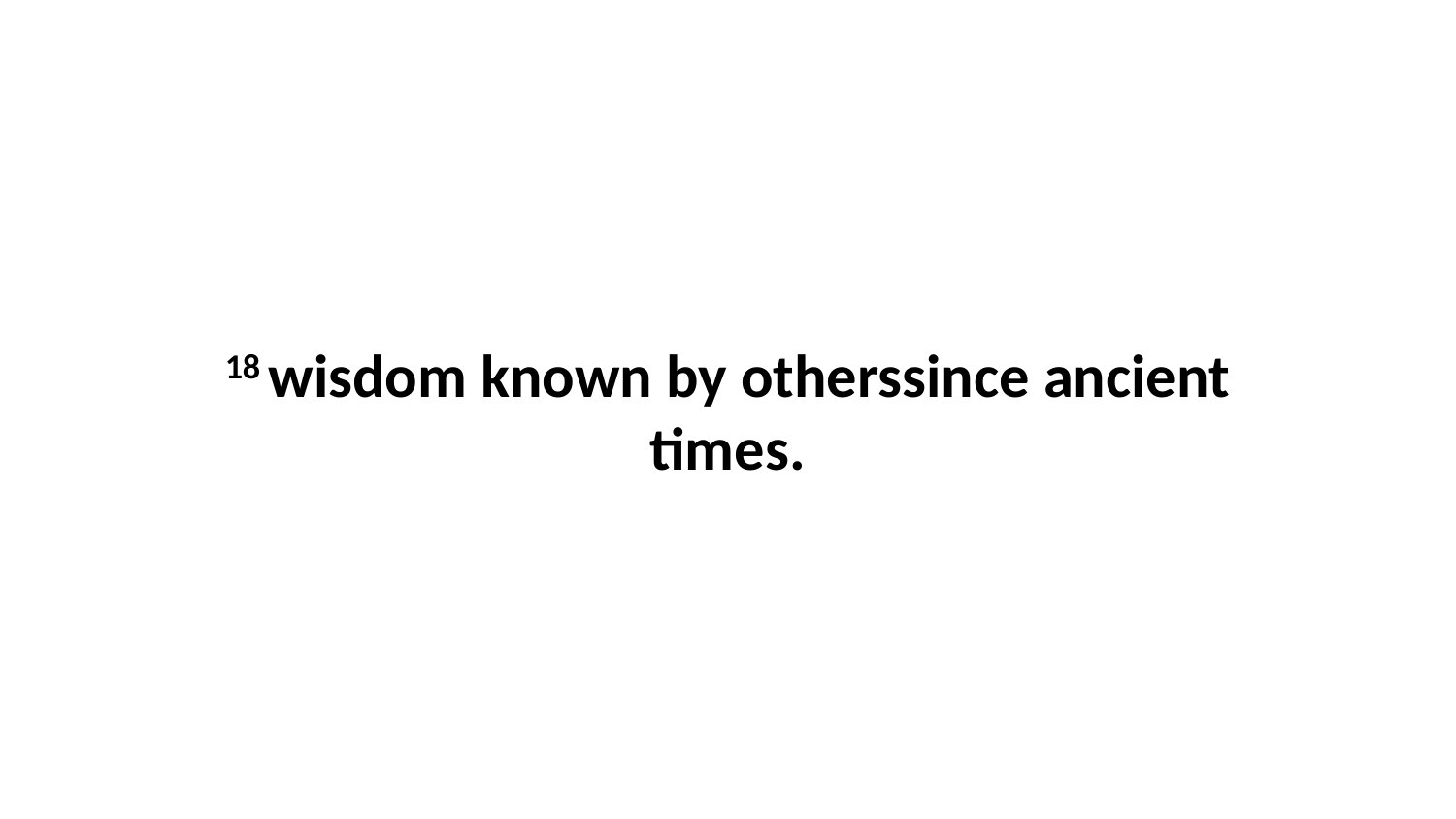

18 wisdom known by otherssince ancient times.